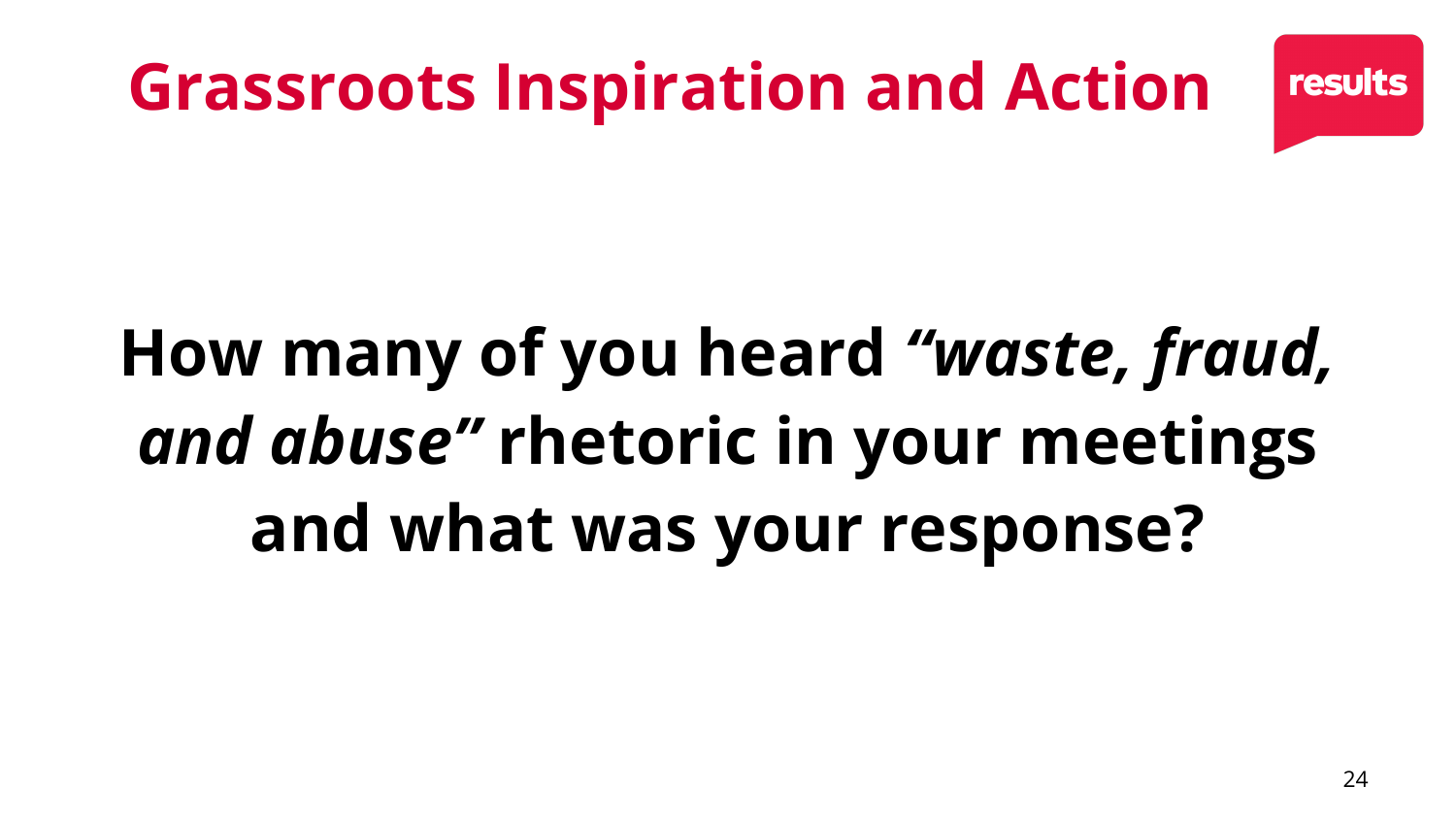

# Grassroots Inspiration and Action

How many of you heard “waste, fraud, and abuse” rhetoric in your meetings and what was your response?

24